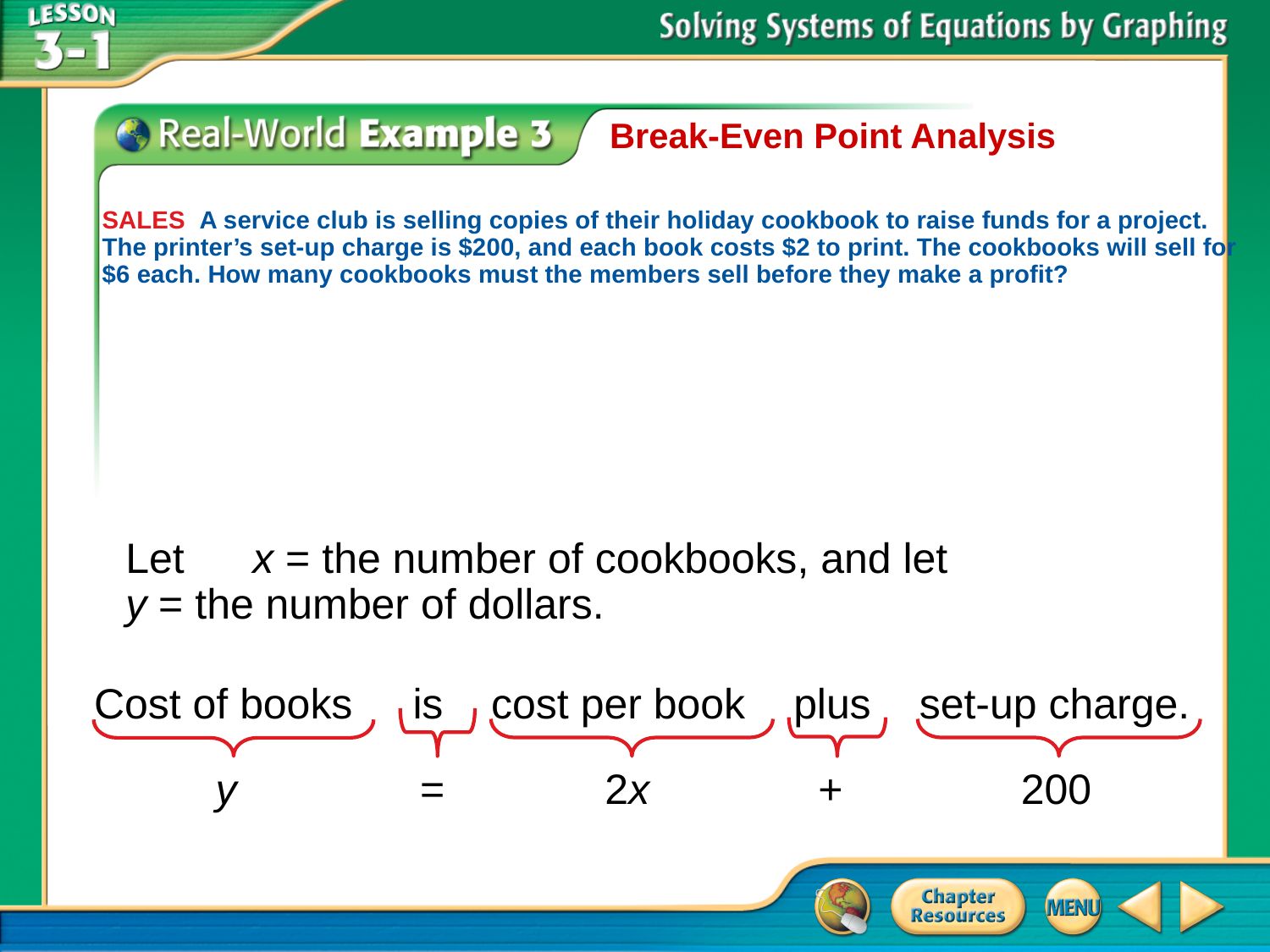

Break-Even Point Analysis
	SALES  A service club is selling copies of their holiday cookbook to raise funds for a project. The printer’s set-up charge is $200, and each book costs $2 to print. The cookbooks will sell for $6 each. How many cookbooks must the members sell before they make a profit?
Let 	x = the number of cookbooks, and let
y = the number of dollars.
Cost of books
 is
cost per book
plus
set-up charge.

y
=
2x
+
200
# Example 3